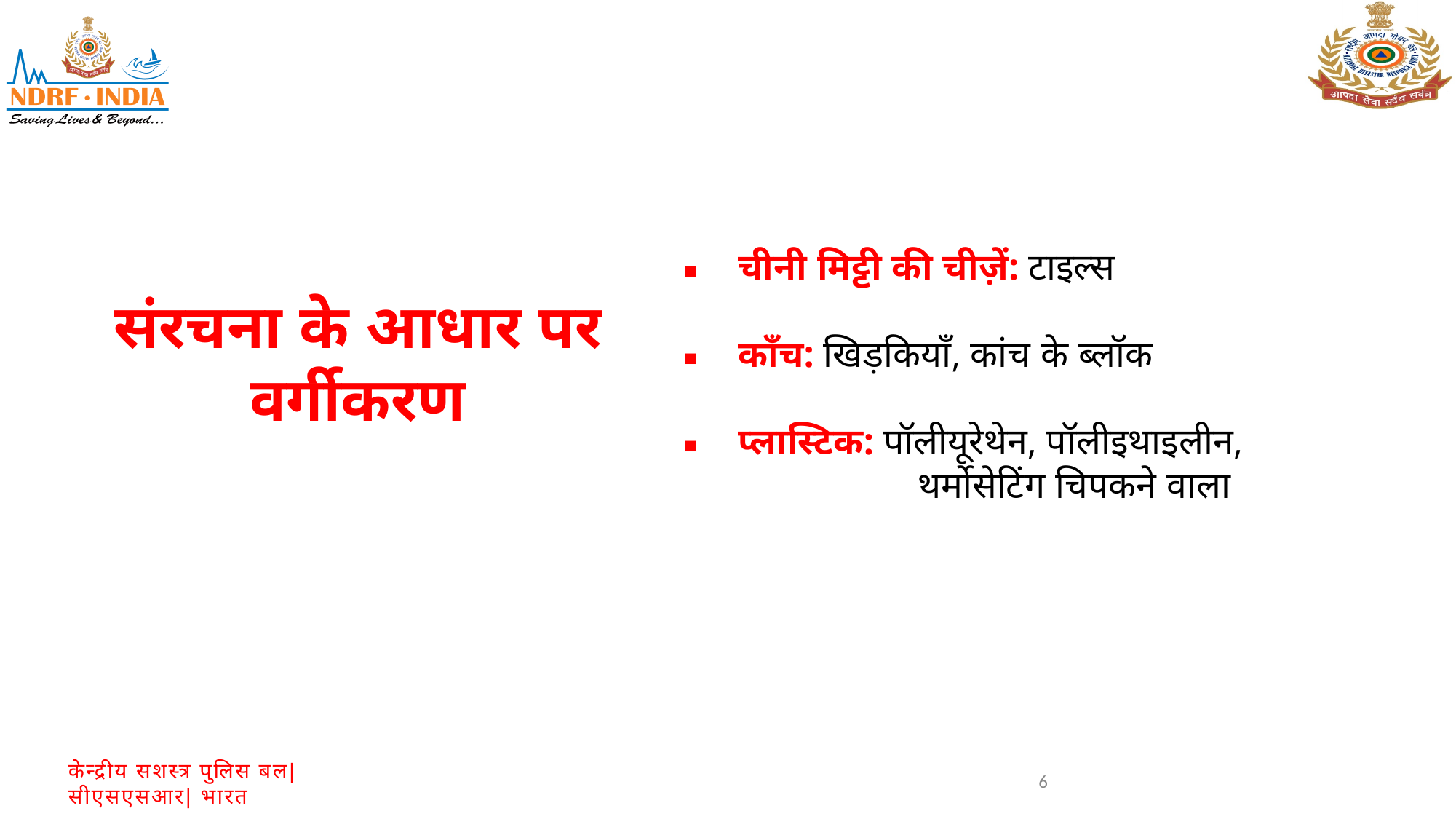

चीनी मिट्टी की चीज़ें: टाइल्स

काँच: खिड़कियाँ, कांच के ब्लॉक

प्लास्टिक: पॉलीयूरेथेन, पॉलीइथाइलीन,
                       थर्मोसेटिंग चिपकने वाला
संरचना के आधार पर वर्गीकरण
केन्द्रीय सशस्त्र पुलिस बल|सीएसएसआर| भारत
6